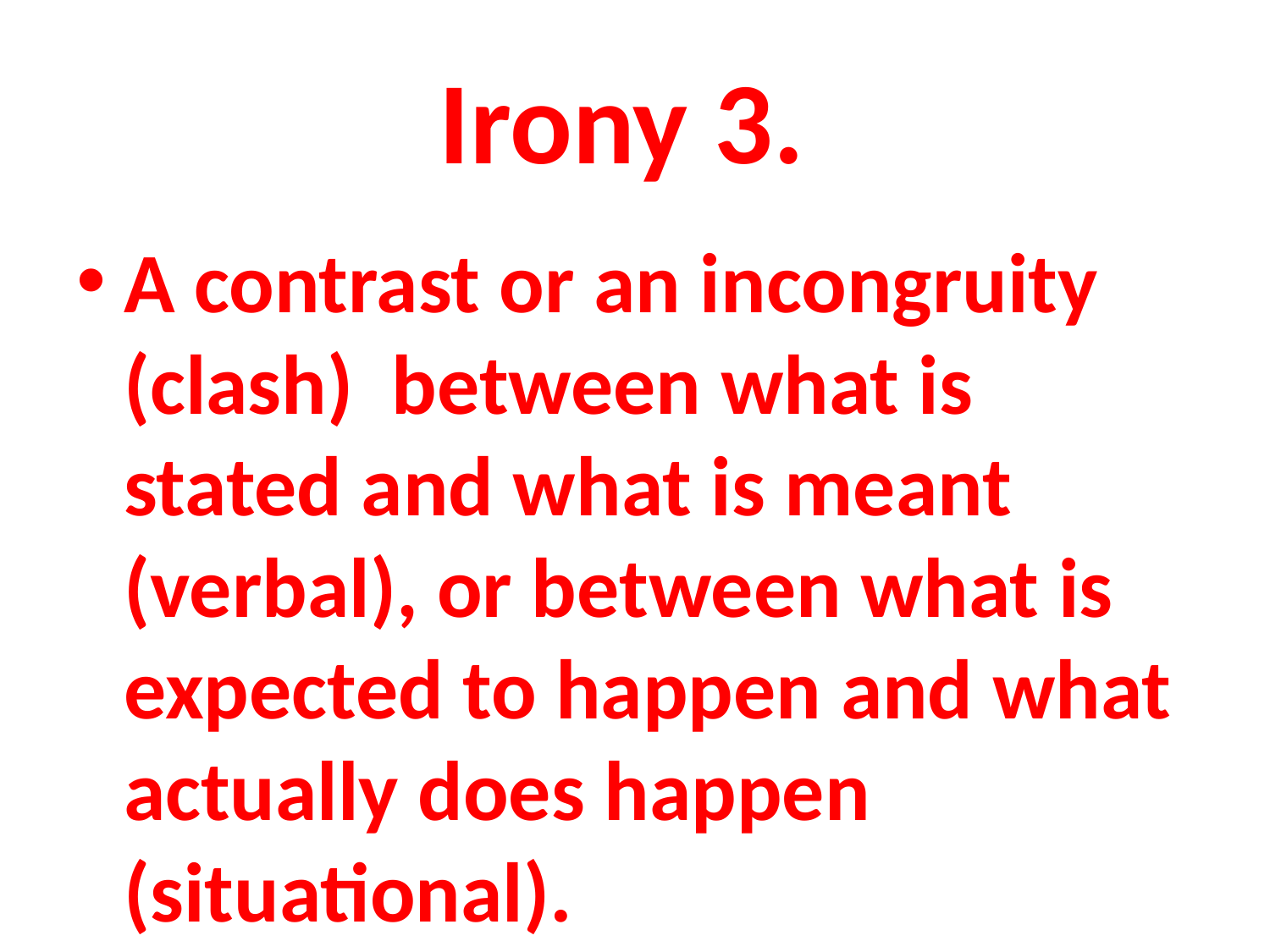

# Irony 3.
A contrast or an incongruity (clash)  between what is stated and what is meant (verbal), or between what is expected to happen and what actually does happen (situational).